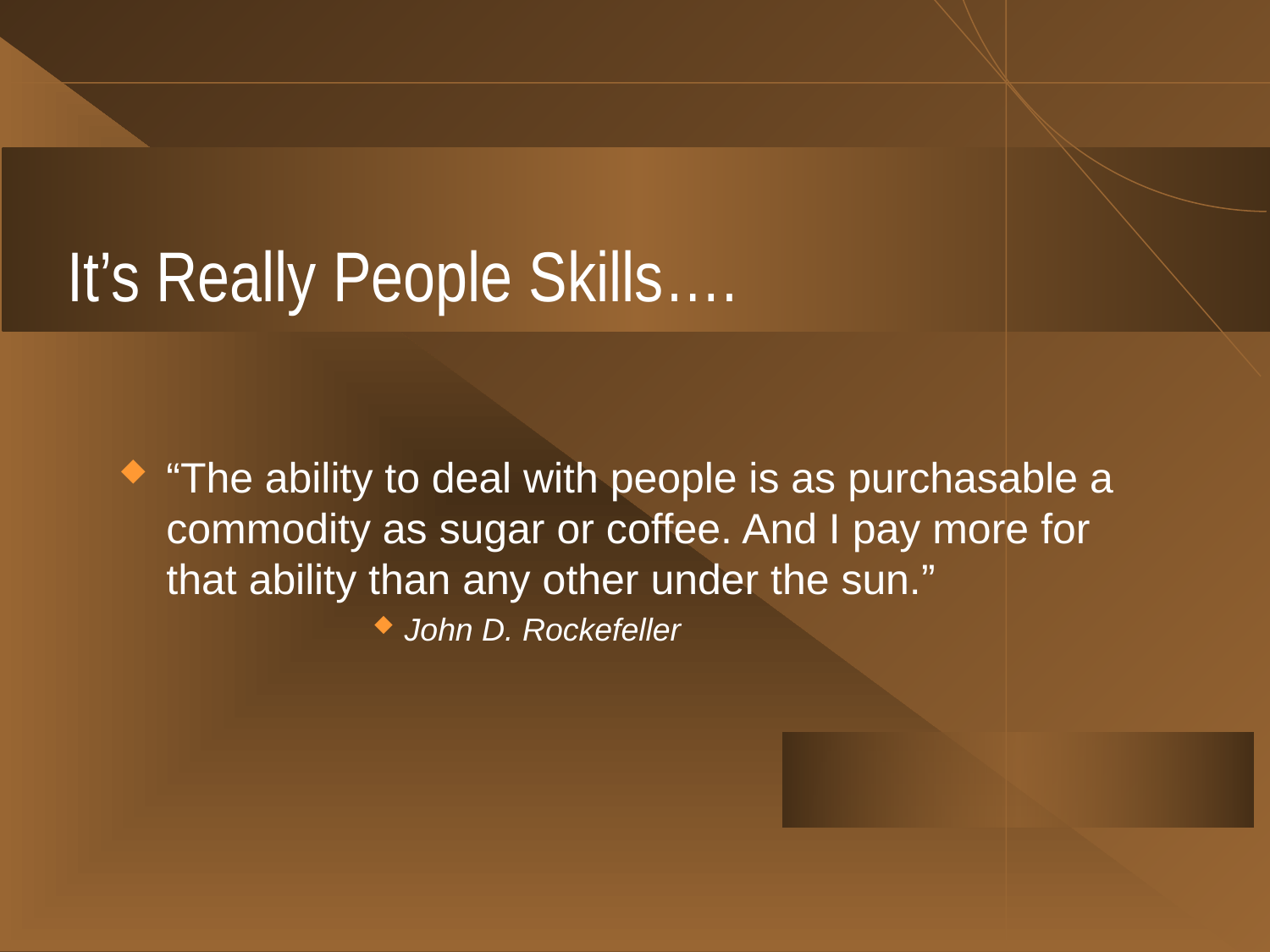

# It’s Really People Skills….
“The ability to deal with people is as purchasable a commodity as sugar or coffee. And I pay more for that ability than any other under the sun.”
John D. Rockefeller